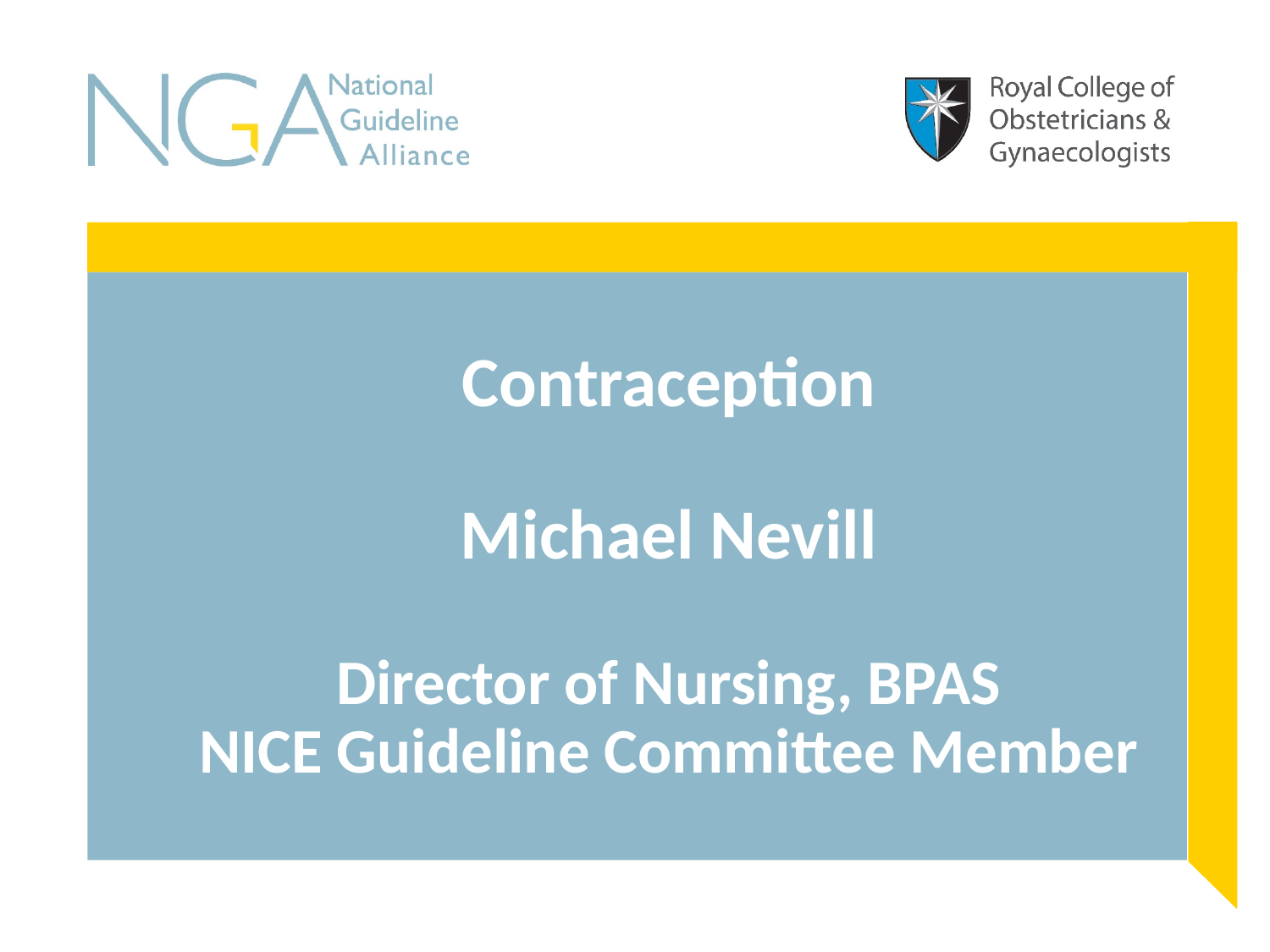

# Contraception Michael Nevill Director of Nursing, BPAS NICE Guideline Committee Member